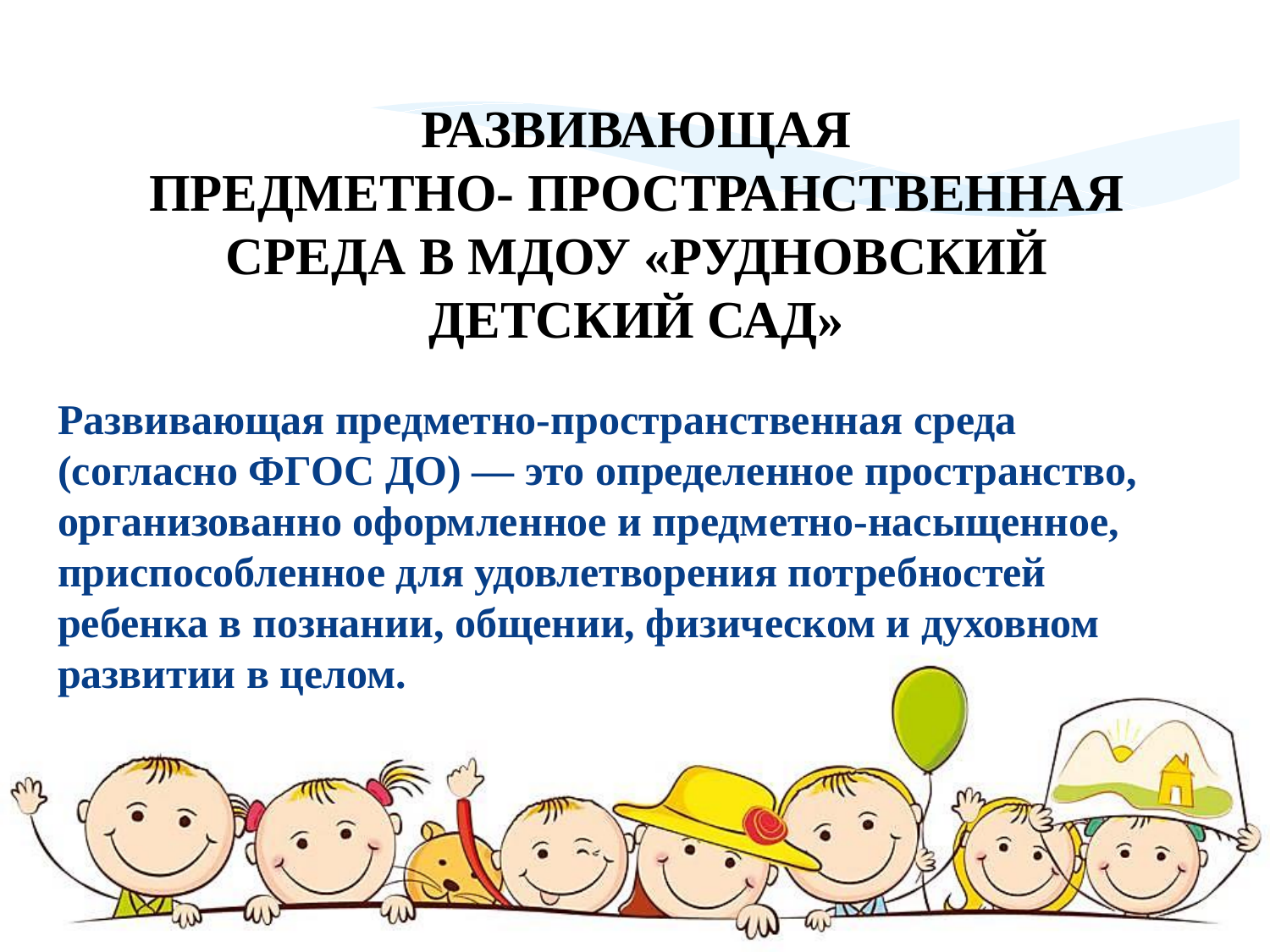

РАЗВИВАЮЩАЯ
ПРЕДМЕТНО- ПРОСТРАНСТВЕННАЯ СРЕДА В МДОУ «РУДНОВСКИЙ ДЕТСКИЙ САД»
Развивающая предметно-пространственная среда (согласно ФГОС ДО) — это определенное пространство, организованно оформленное и предметно-насыщенное, приспособленное для удовлетворения потребностей ребенка в познании, общении, физическом и духовном развитии в целом.